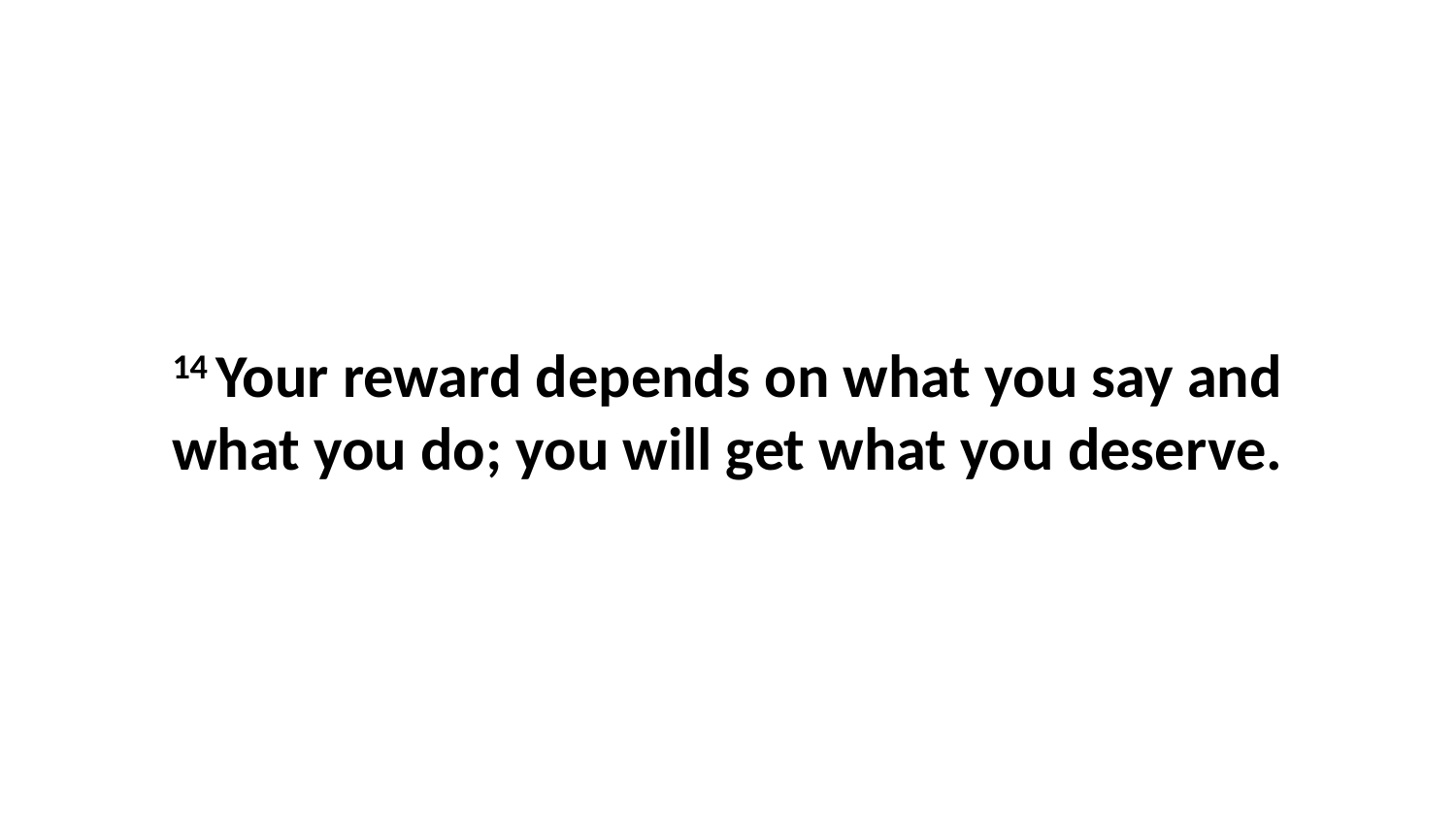

14 Your reward depends on what you say and what you do; you will get what you deserve.